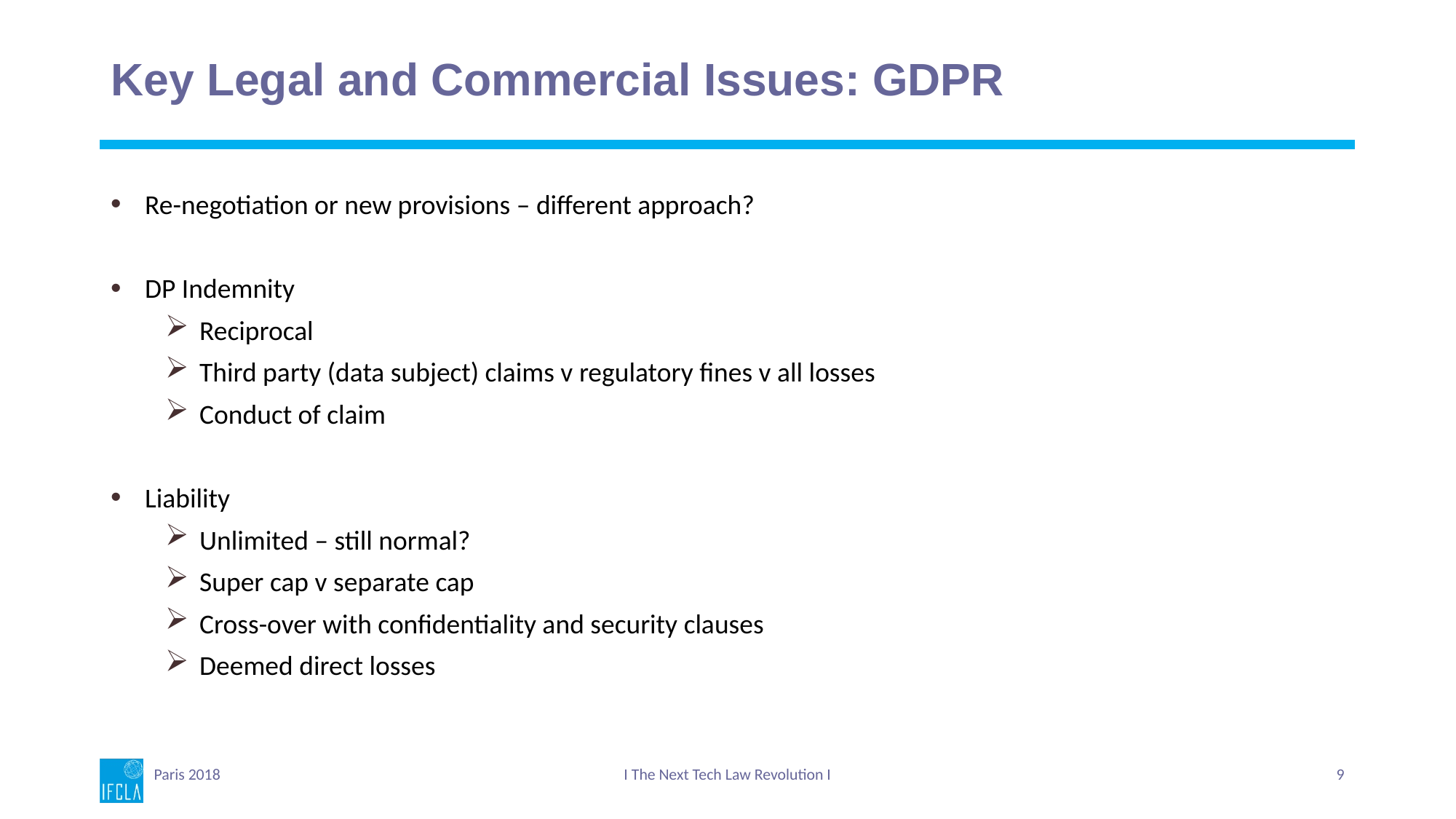

# Key Legal and Commercial Issues: GDPR
Re-negotiation or new provisions – different approach?

DP Indemnity
Reciprocal
Third party (data subject) claims v regulatory fines v all losses
Conduct of claim

Liability
Unlimited – still normal?
Super cap v separate cap
Cross-over with confidentiality and security clauses
Deemed direct losses

Paris 2018
I The Next Tech Law Revolution I
9